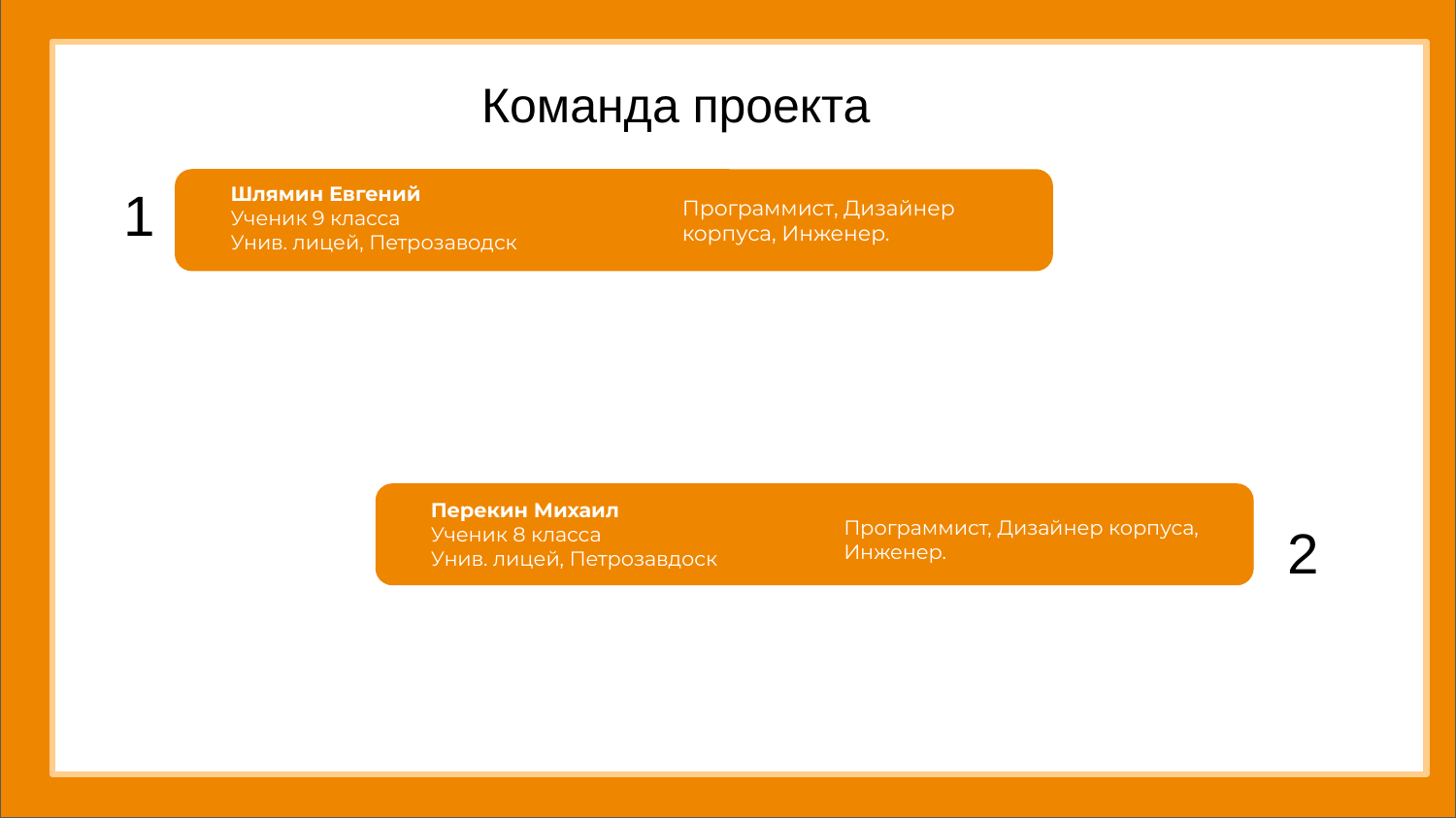

# Команда проекта
Шлямин Евгений
Ученик 9 класса
Унив. лицей, Петрозаводск

1
Программист, Дизайнер корпуса, Инженер.
Перекин Михаил
Ученик 8 класса
Унив. лицей, Петрозавдоск

Программист, Дизайнер корпуса, Инженер.
2